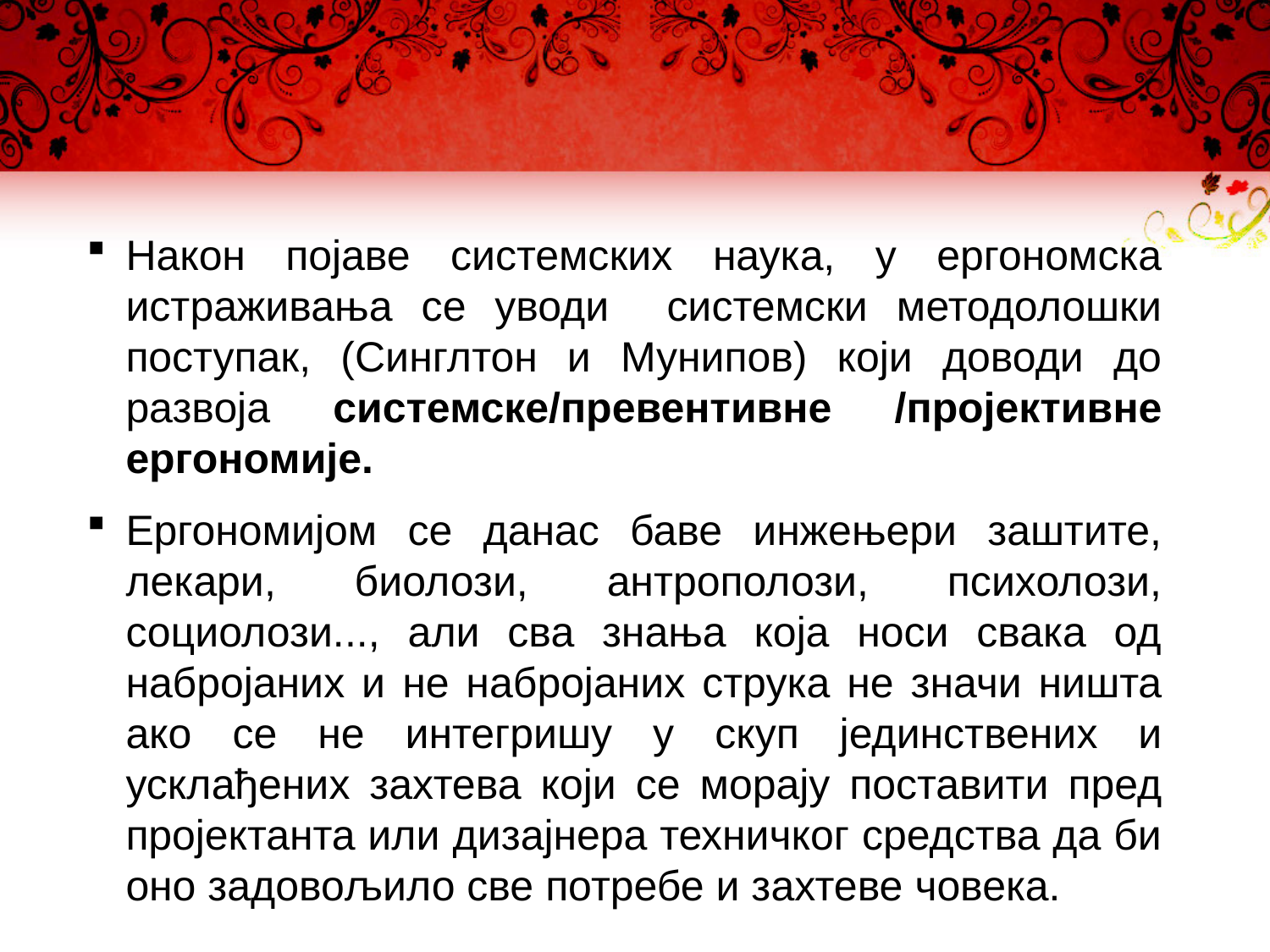

Након појаве системских наука, у ергономска истраживања се уводи  системски методолошки поступак, (Синглтон и Мунипов) који доводи до развоја системске/превентивне /пројективне ергономије.
Ергономијом се данас баве инжењери заштите, лекари, биолози, антрополози, психолози, социолози..., али сва знања која носи свака од набројаних и не набројаних струка не значи ништа ако се не интегришу у скуп јединствених и усклађених захтева који се морају поставити пред пројектанта или дизајнера техничког средства да би оно задовољило све потребе и захтеве човека.